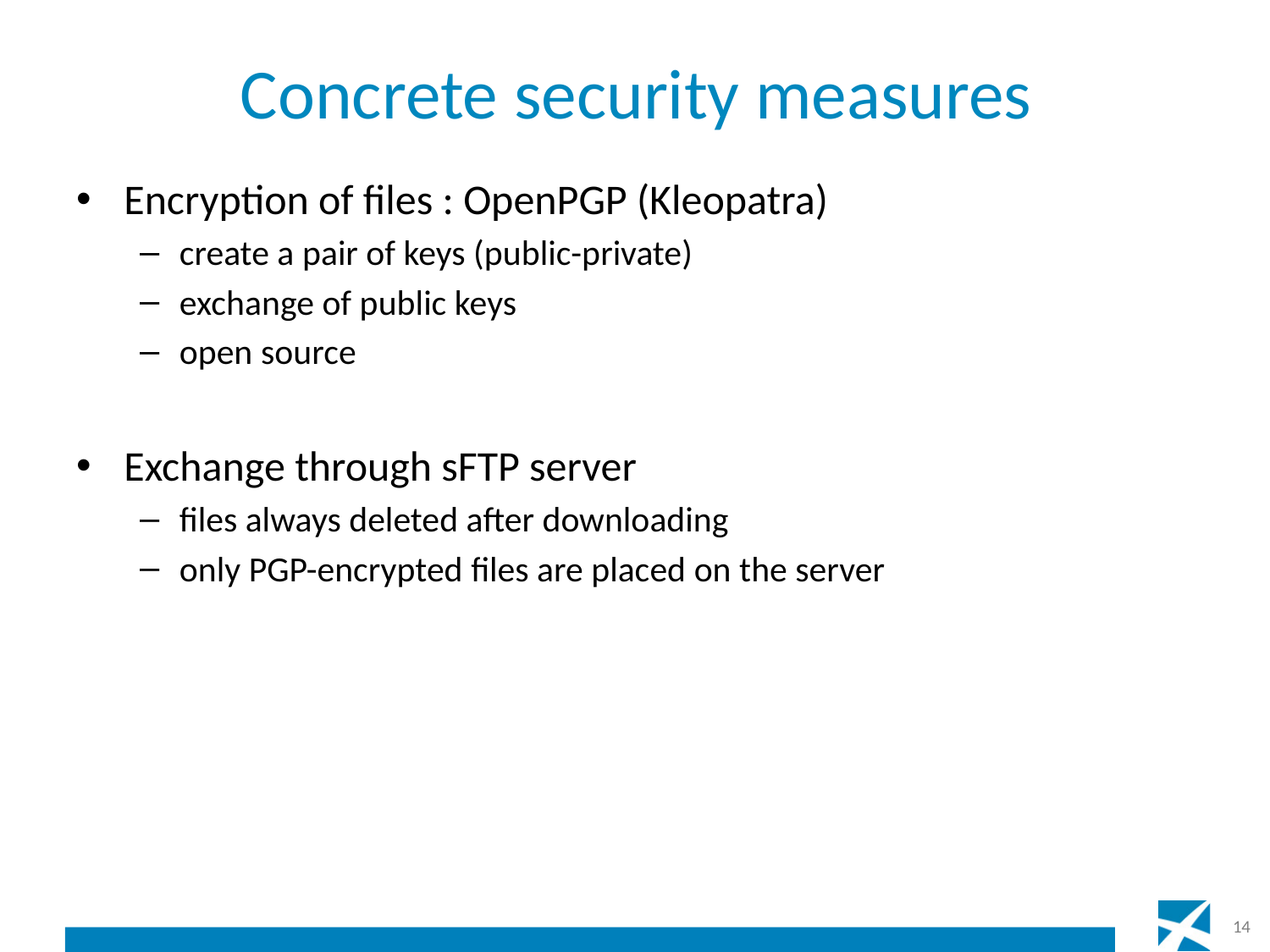

# Concrete security measures
Encryption of files : OpenPGP (Kleopatra)
create a pair of keys (public-private)
exchange of public keys
open source

Exchange through sFTP server
files always deleted after downloading
only PGP-encrypted files are placed on the server

14